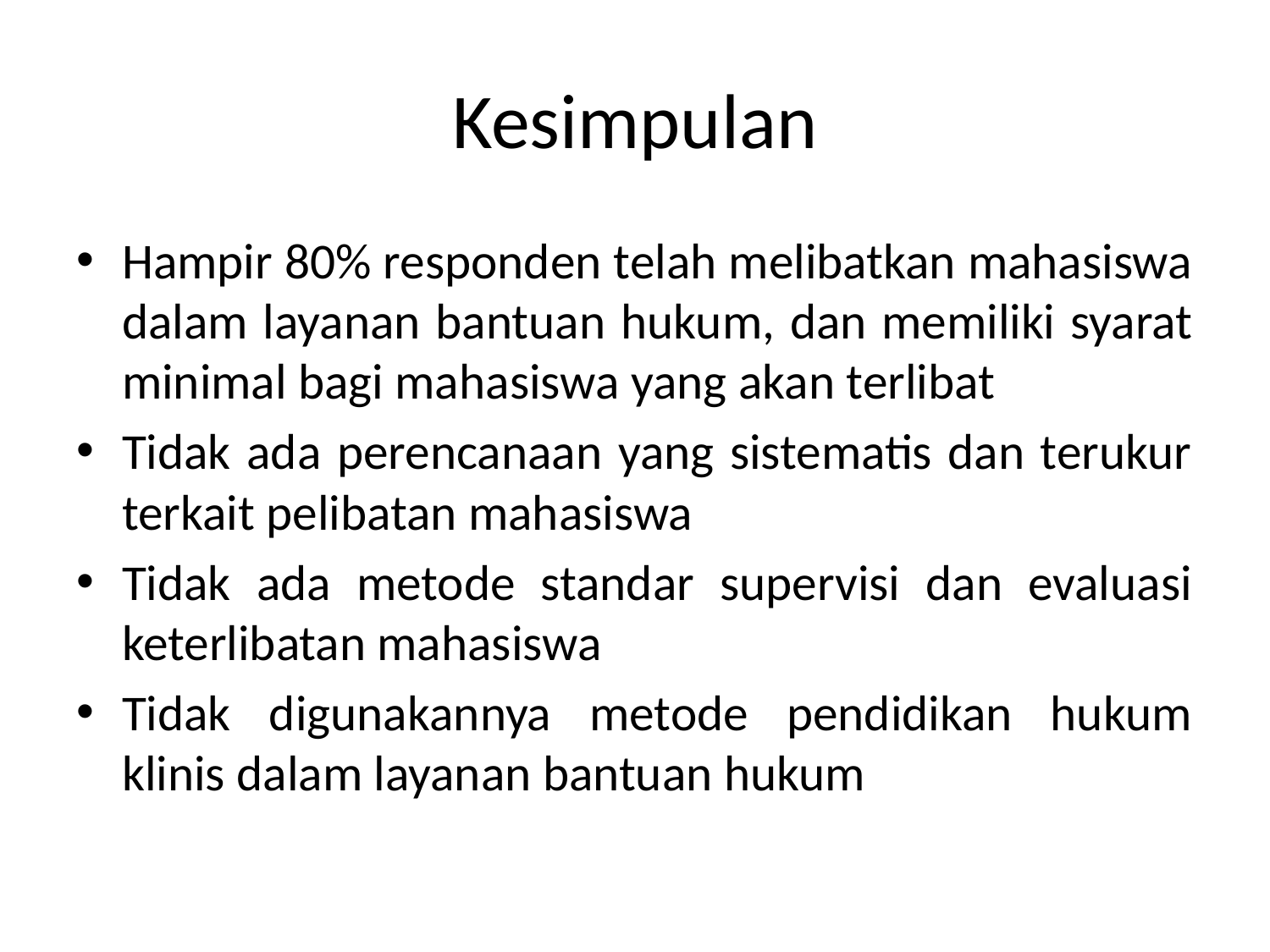

# Kesimpulan
Hampir 80% responden telah melibatkan mahasiswa dalam layanan bantuan hukum, dan memiliki syarat minimal bagi mahasiswa yang akan terlibat
Tidak ada perencanaan yang sistematis dan terukur terkait pelibatan mahasiswa
Tidak ada metode standar supervisi dan evaluasi keterlibatan mahasiswa
Tidak digunakannya metode pendidikan hukum klinis dalam layanan bantuan hukum